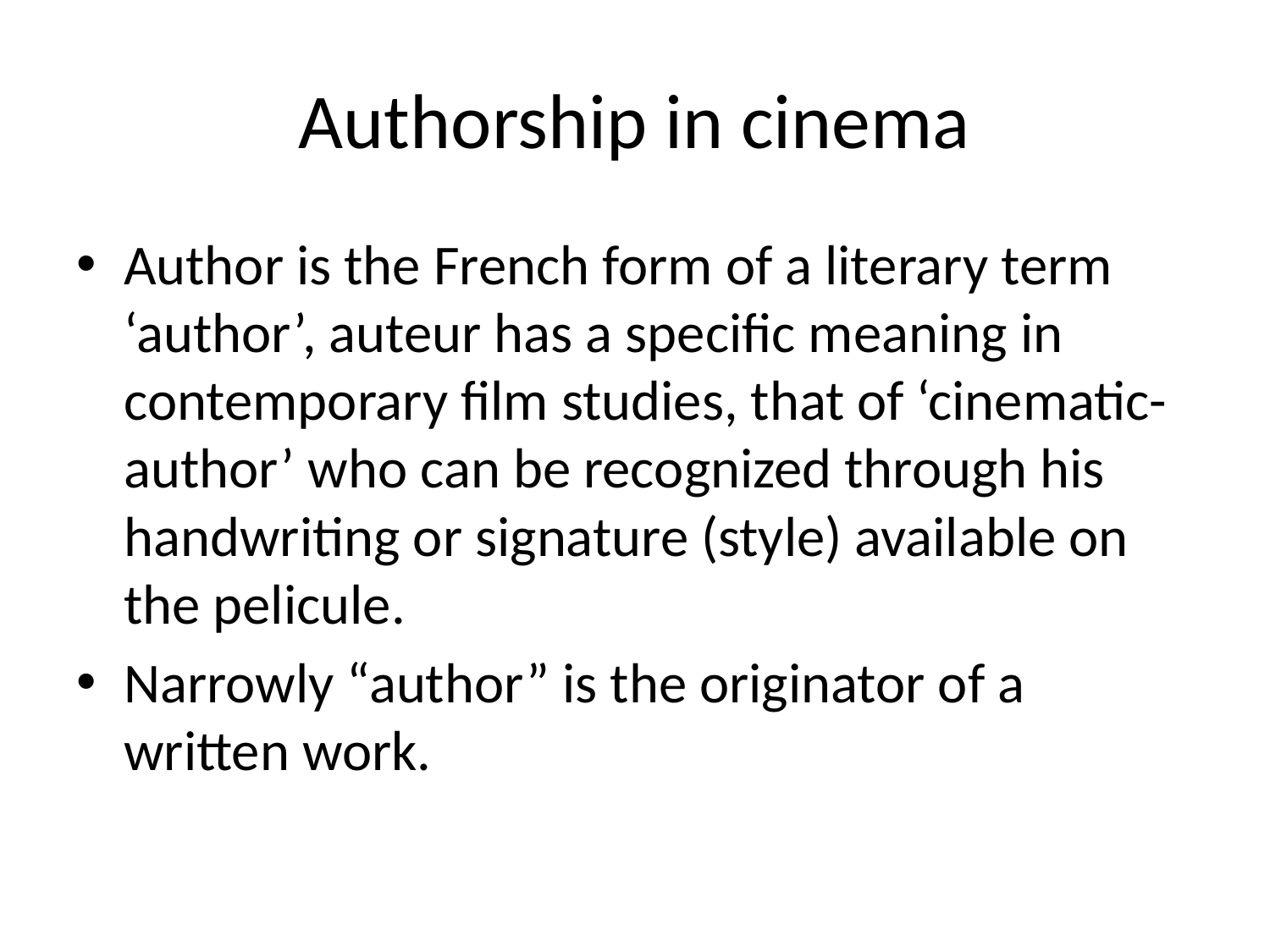

# Authorship in cinema
Author is the French form of a literary term ‘author’, auteur has a specific meaning in contemporary film studies, that of ‘cinematic-author’ who can be recognized through his handwriting or signature (style) available on the pelicule.
Narrowly “author” is the originator of a written work.